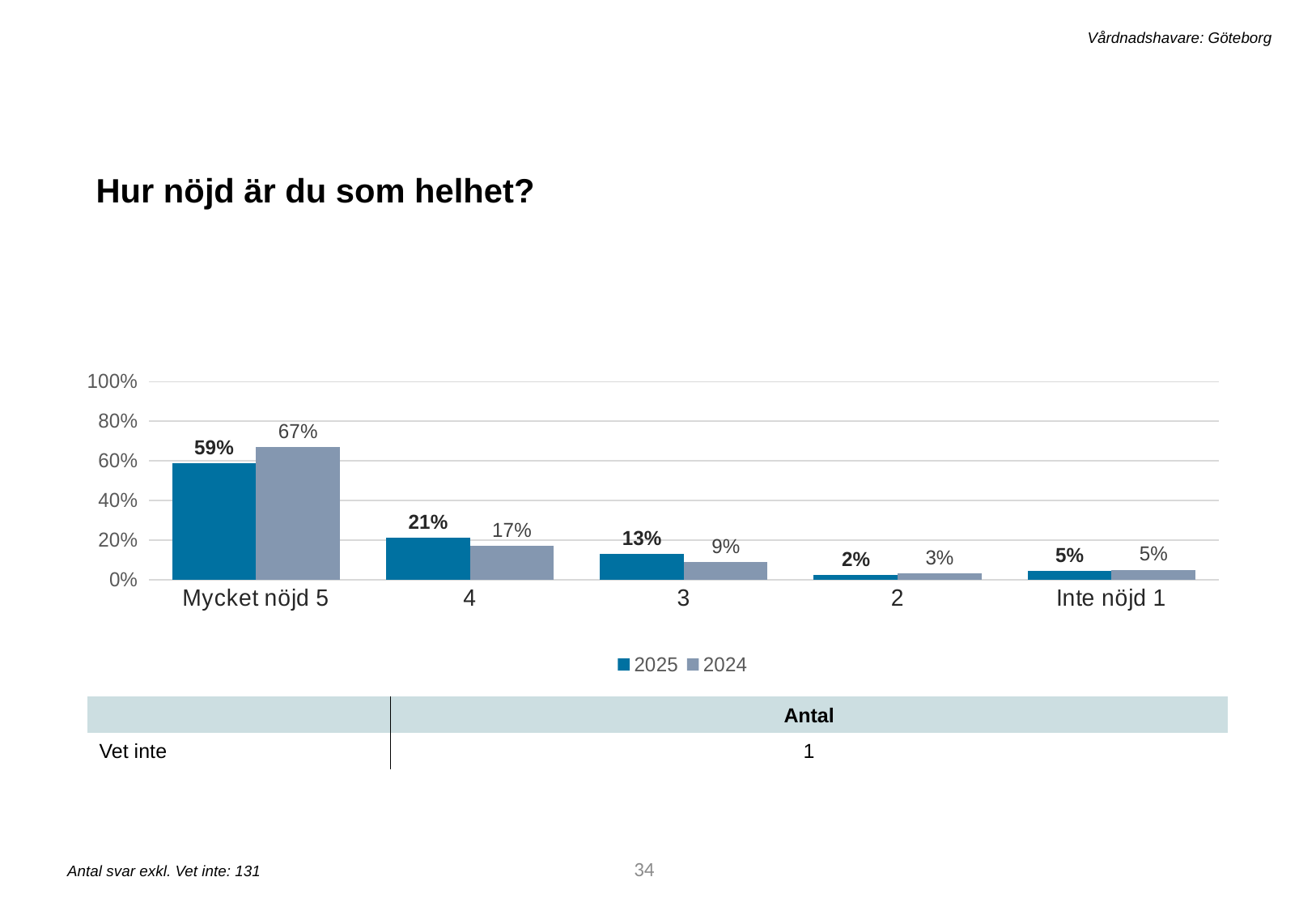

Vårdnadshavare: Göteborg
Hur nöjd är du som helhet?

### Chart

| Category | 2025 | 2024 |
|---|---|---|
| Mycket nöjd 5 | 0.5877862595419847 | 0.67 |
| 4 | 0.21374045801526717 | 0.17 |
| 3 | 0.1297709923664122 | 0.09 |
| 2 | 0.022900763358778626 | 0.03 |
| Inte nöjd 1 | 0.04580152671755725 | 0.05 |
|  | Antal |
| --- | --- |
| Vet inte | 1 |
34
Antal svar exkl. Vet inte: 131